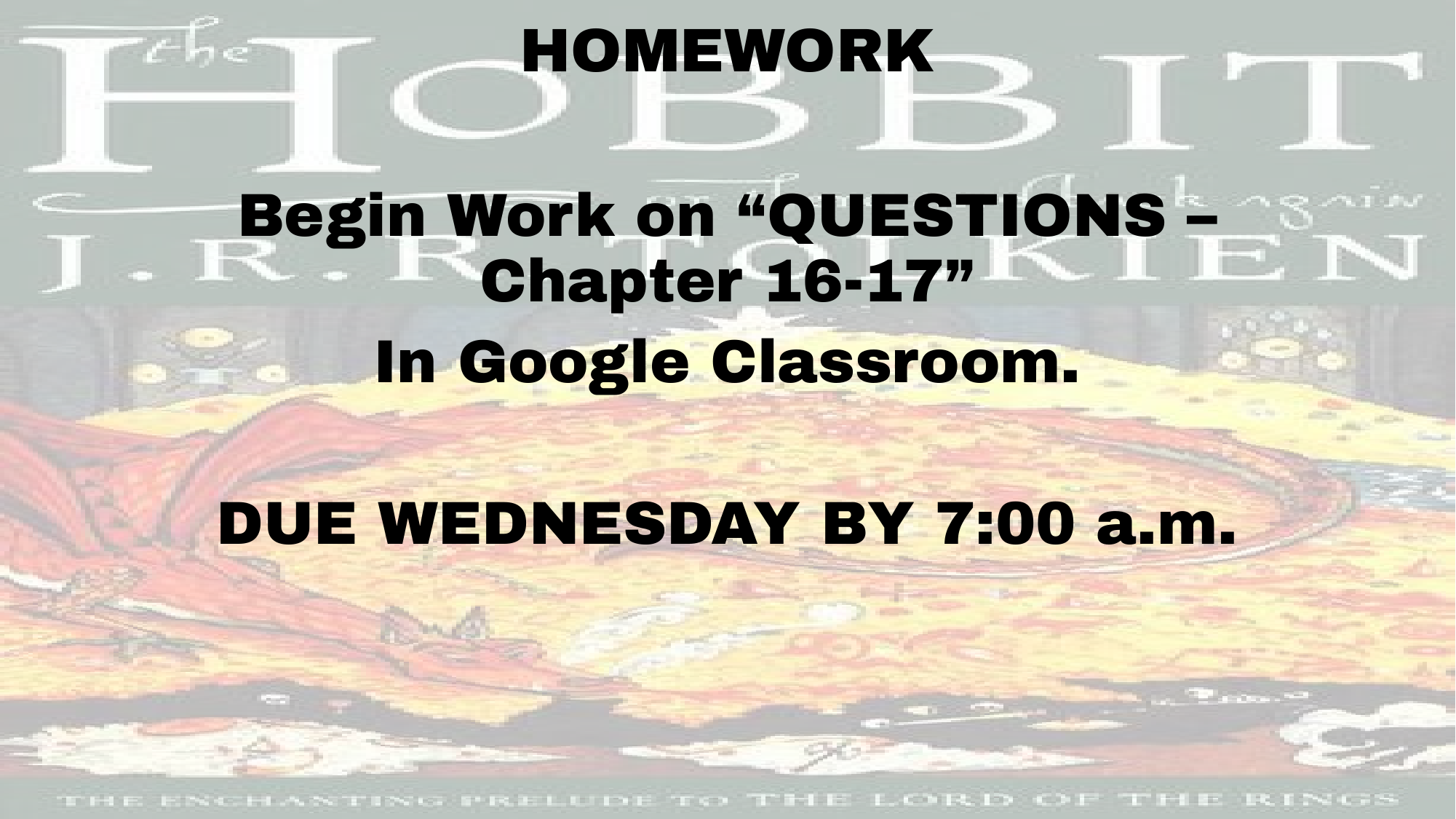

# HOMEWORK
Begin Work on “QUESTIONS – Chapter 16-17”
In Google Classroom.

DUE WEDNESDAY BY 7:00 a.m.